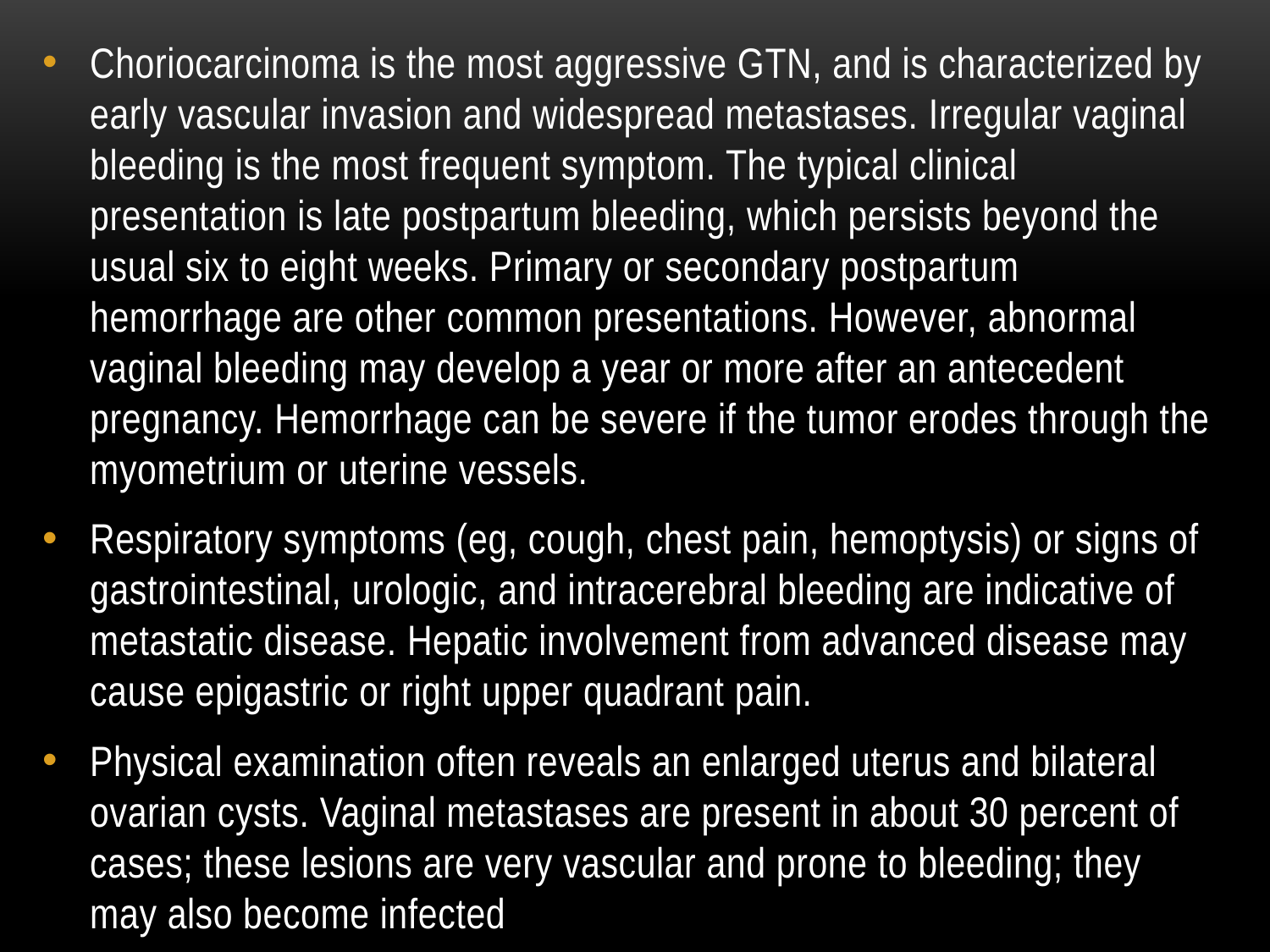

Choriocarcinoma is the most aggressive GTN, and is characterized by early vascular invasion and widespread metastases. Irregular vaginal bleeding is the most frequent symptom. The typical clinical presentation is late postpartum bleeding, which persists beyond the usual six to eight weeks. Primary or secondary postpartum hemorrhage are other common presentations. However, abnormal vaginal bleeding may develop a year or more after an antecedent pregnancy. Hemorrhage can be severe if the tumor erodes through the myometrium or uterine vessels.
Respiratory symptoms (eg, cough, chest pain, hemoptysis) or signs of gastrointestinal, urologic, and intracerebral bleeding are indicative of metastatic disease. Hepatic involvement from advanced disease may cause epigastric or right upper quadrant pain.
Physical examination often reveals an enlarged uterus and bilateral ovarian cysts. Vaginal metastases are present in about 30 percent of cases; these lesions are very vascular and prone to bleeding; they may also become infected